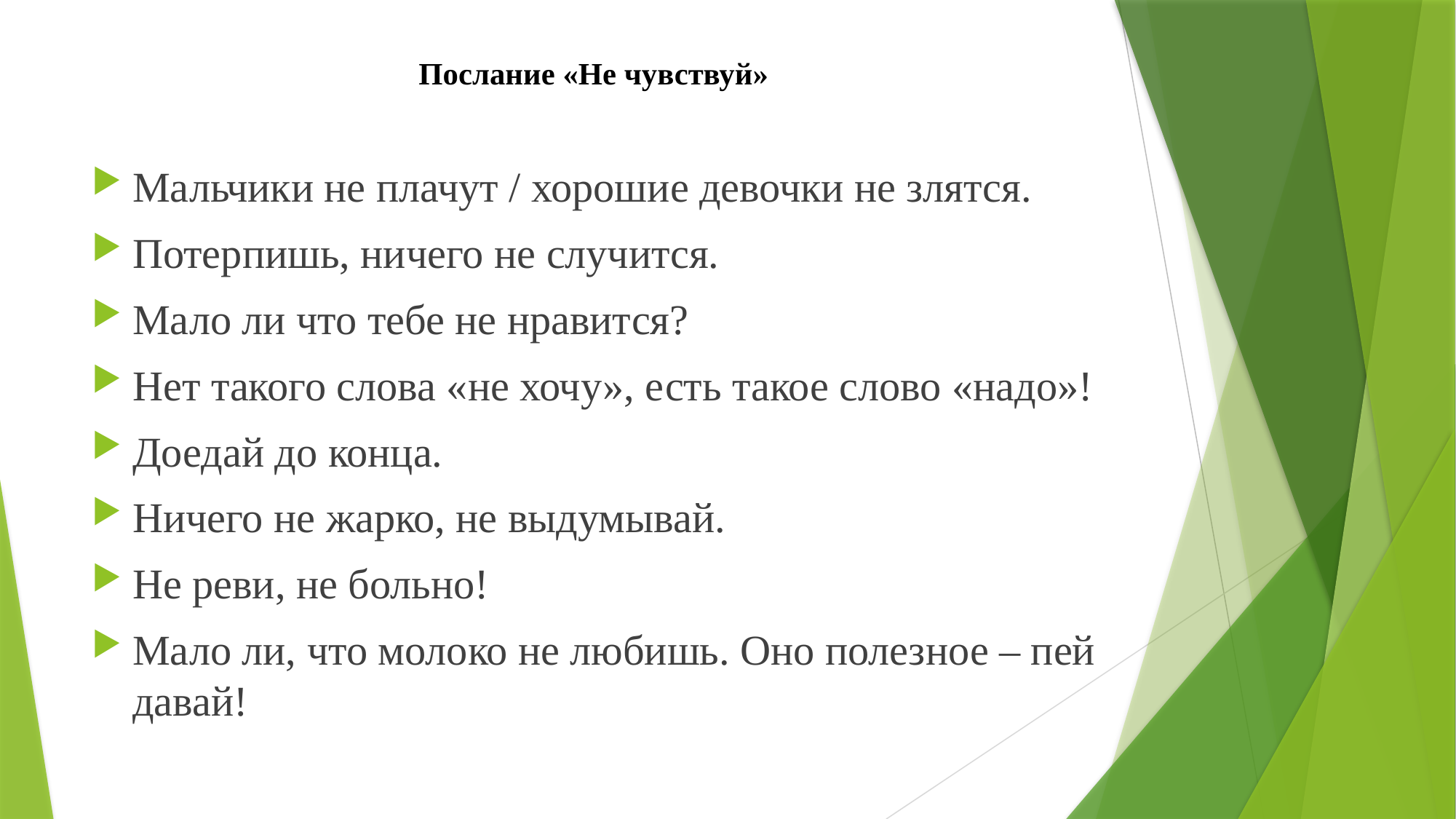

# Послание «Не чувствуй»
Мальчики не плачут / хорошие девочки не злятся.
Потерпишь, ничего не случится.
Мало ли что тебе не нравится?
Нет такого слова «не хочу», есть такое слово «надо»!
Доедай до конца.
Ничего не жарко, не выдумывай.
Не реви, не больно!
Мало ли, что молоко не любишь. Оно полезное – пей давай!